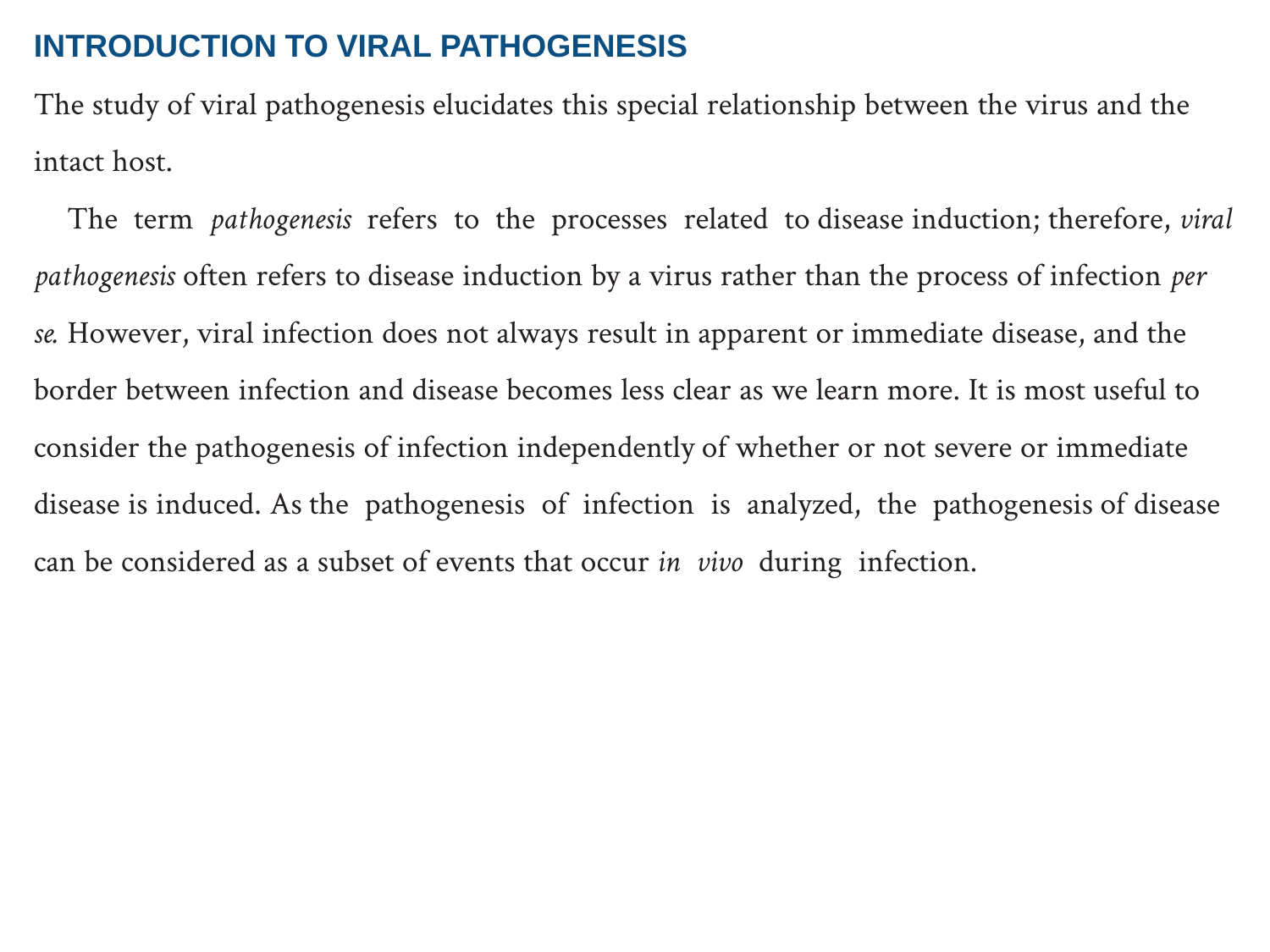

INTRODUCTION TO VIRAL PATHOGENESIS
The study of viral pathogenesis elucidates this special relationship between the virus and the intact host.
		The  term  pathogenesis  refers  to  the  processes  related  to disease induction; therefore, viral pathogenesis often refers to disease induction by a virus rather than the process of infection per se. However, viral infection does not always result in apparent or immediate disease, and the border between infection and disease becomes less clear as we learn more. It is most useful to consider the pathogenesis of infection independently of whether or not severe or immediate disease is induced. As the  pathogenesis  of  infection  is  analyzed,  the  pathogenesis of disease can be considered as a subset of events that occur in  vivo  during  infection.